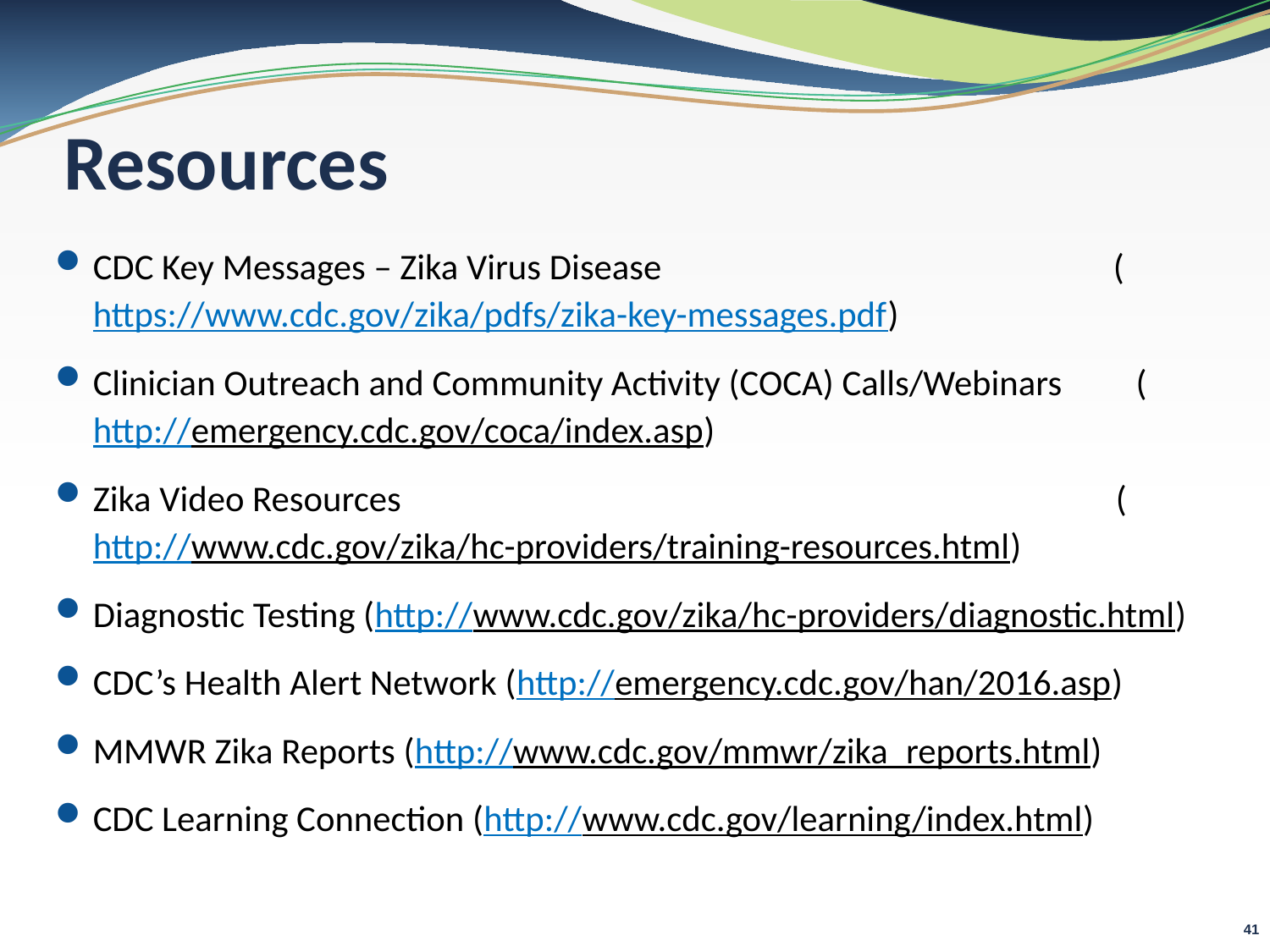

# Resources
CDC Key Messages – Zika Virus Disease                                                       (https://www.cdc.gov/zika/pdfs/zika-key-messages.pdf)

Clinician Outreach and Community Activity (COCA) Calls/Webinars         (http://emergency.cdc.gov/coca/index.asp)

Zika Video Resources                                                                                       (http://www.cdc.gov/zika/hc-providers/training-resources.html)

Diagnostic Testing (http://www.cdc.gov/zika/hc-providers/diagnostic.html)

CDC’s Health Alert Network (http://emergency.cdc.gov/han/2016.asp)

MMWR Zika Reports (http://www.cdc.gov/mmwr/zika_reports.html)

CDC Learning Connection (http://www.cdc.gov/learning/index.html)